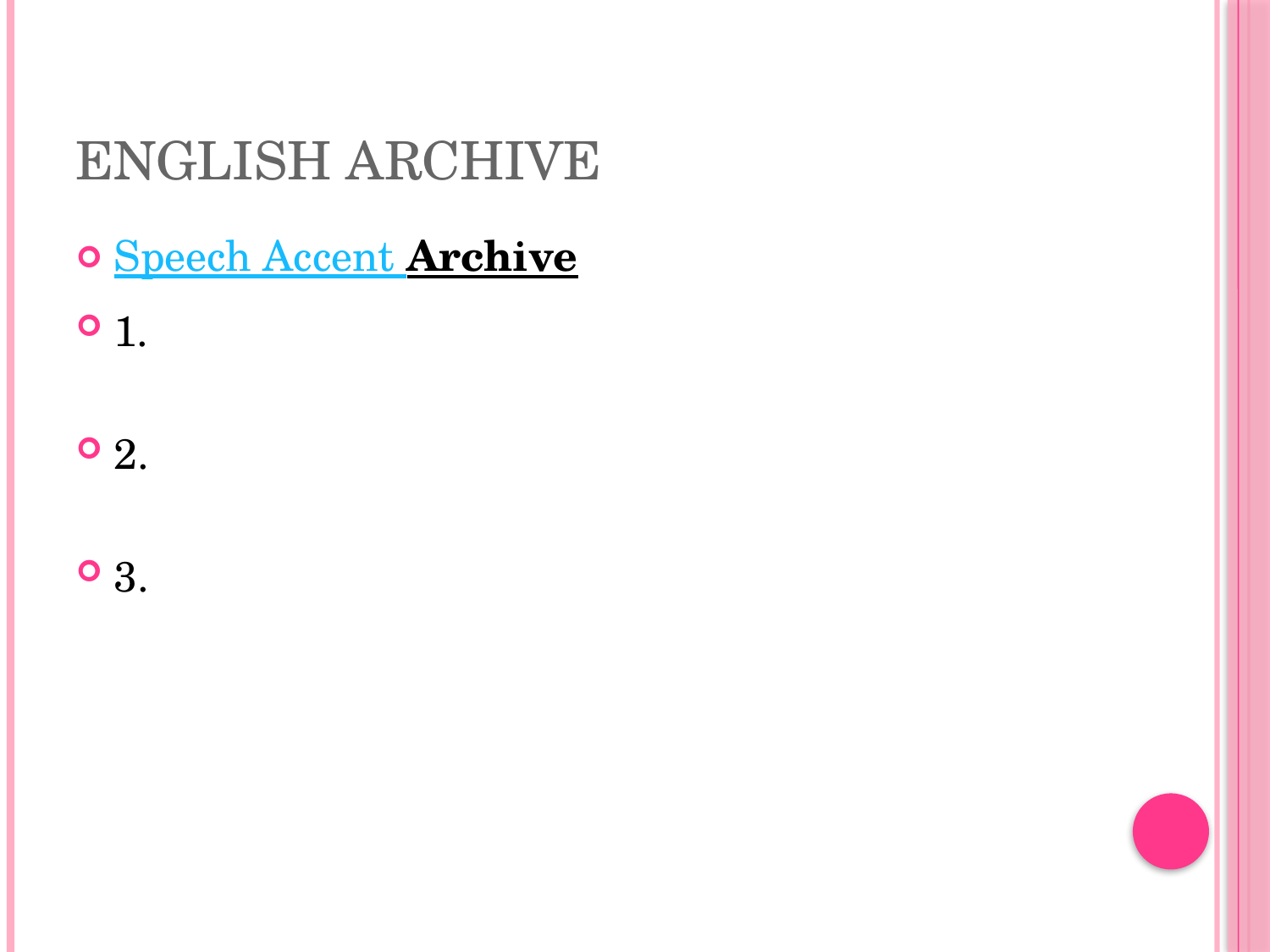

# English Archive
Speech Accent Archive
1.

2.

3.